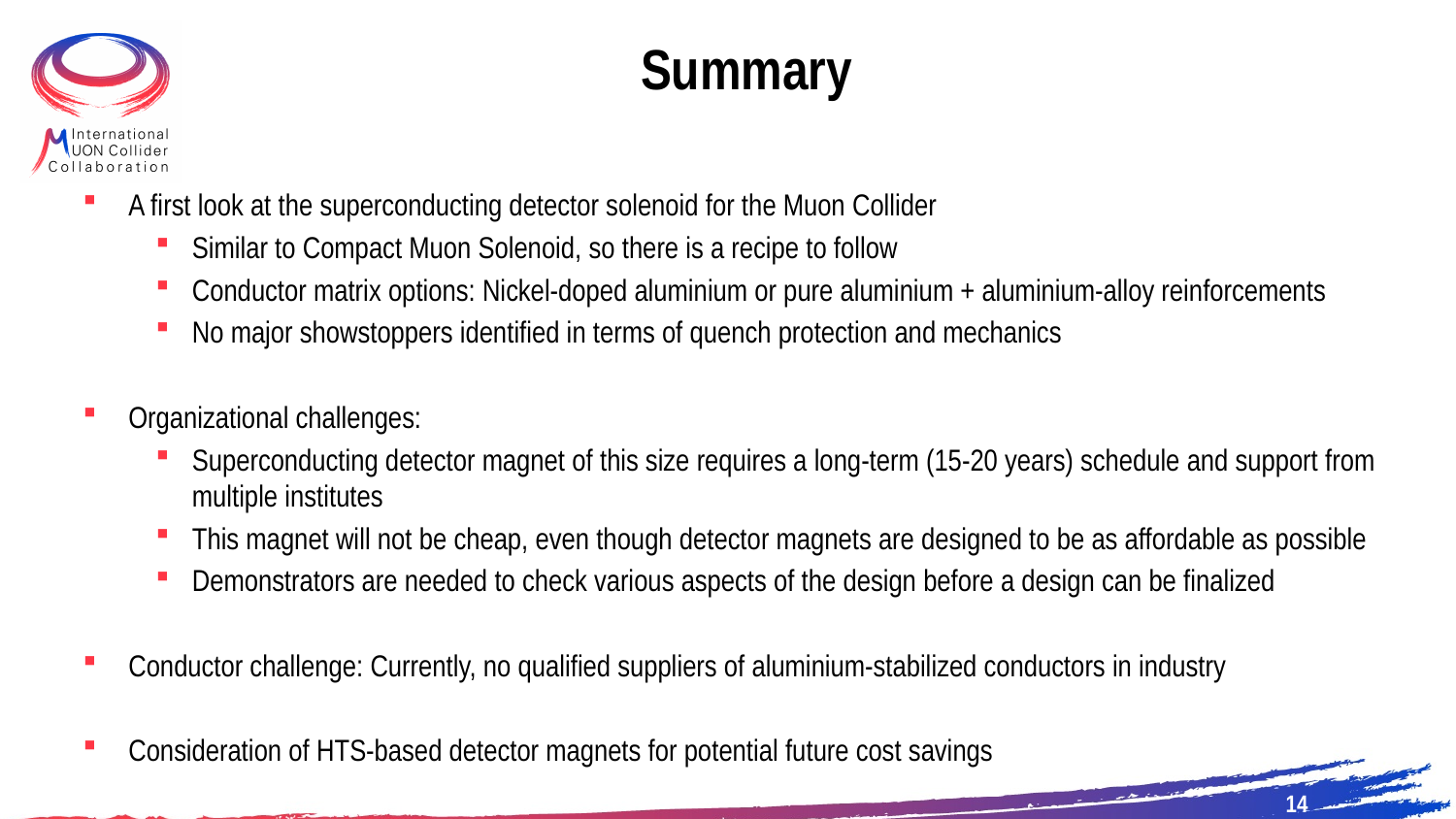

# Summary
A first look at the superconducting detector solenoid for the Muon Collider
Similar to Compact Muon Solenoid, so there is a recipe to follow
Conductor matrix options: Nickel-doped aluminium or pure aluminium + aluminium-alloy reinforcements
No major showstoppers identified in terms of quench protection and mechanics

Organizational challenges:
Superconducting detector magnet of this size requires a long-term (15-20 years) schedule and support from multiple institutes
This magnet will not be cheap, even though detector magnets are designed to be as affordable as possible
Demonstrators are needed to check various aspects of the design before a design can be finalized

Conductor challenge: Currently, no qualified suppliers of aluminium-stabilized conductors in industry

Consideration of HTS-based detector magnets for potential future cost savings

14